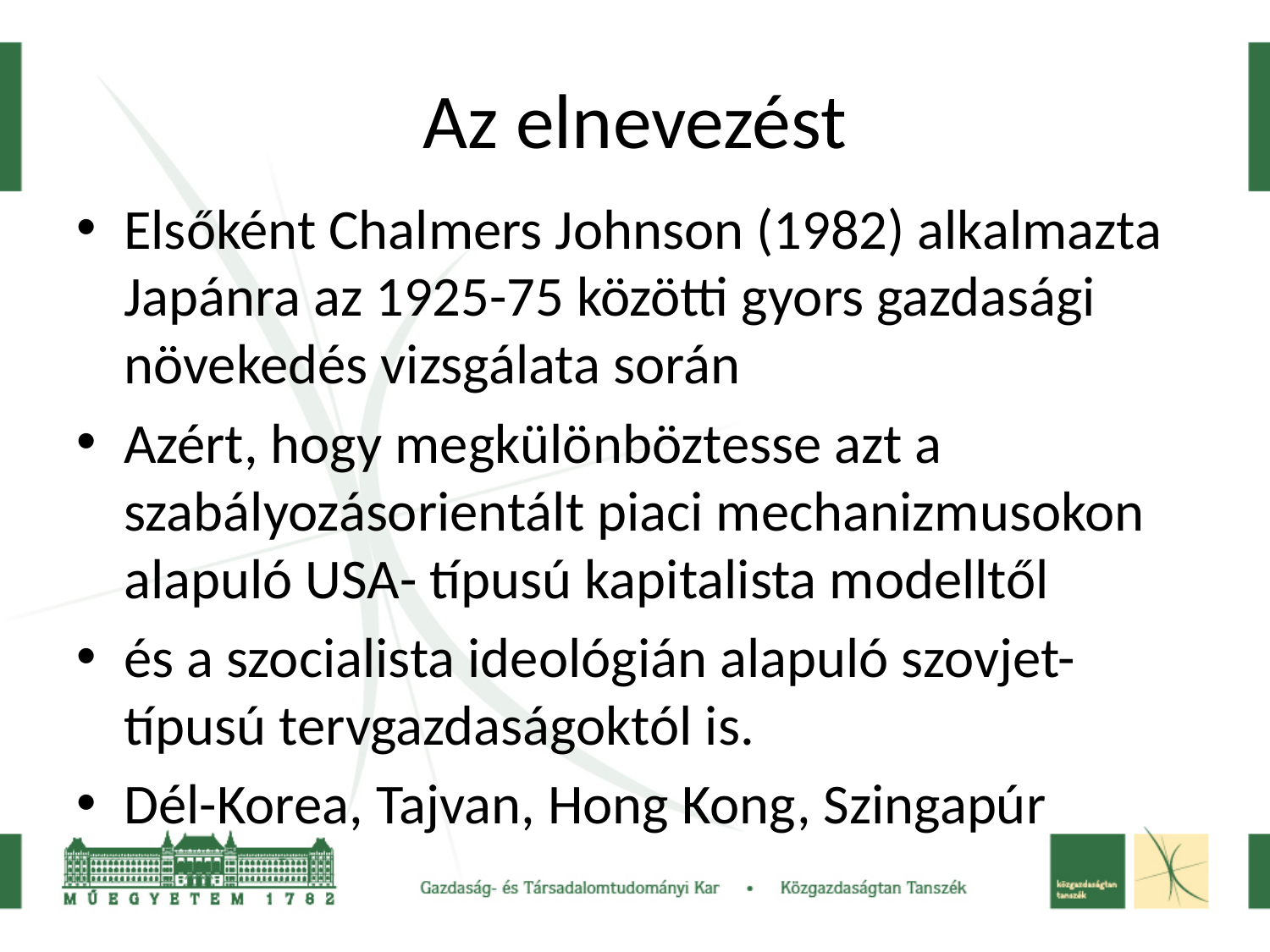

# Az elnevezést
Elsőként Chalmers Johnson (1982) alkalmazta Japánra az 1925-75 közötti gyors gazdasági növekedés vizsgálata során
Azért, hogy megkülönböztesse azt a szabályozásorientált piaci mechanizmusokon alapuló USA- típusú kapitalista modelltől
és a szocialista ideológián alapuló szovjet-típusú tervgazdaságoktól is.
Dél-Korea, Tajvan, Hong Kong, Szingapúr